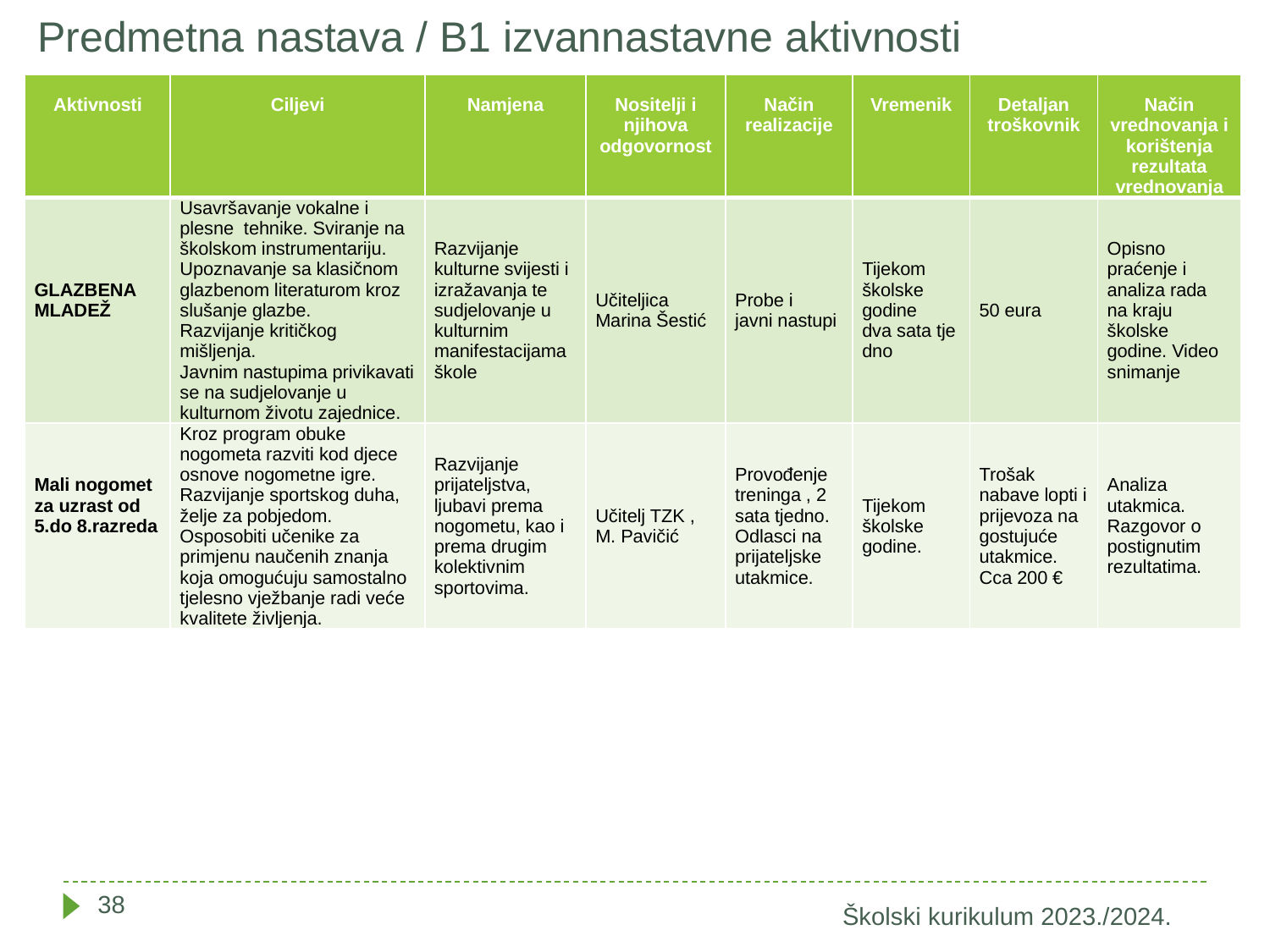

# Predmetna nastava / B1 izvannastavne aktivnosti
| Aktivnosti | Ciljevi | Namjena | Nositelji i njihova odgovornost | Način realizacije | Vremenik | Detaljan troškovnik | Način vrednovanja i korištenja rezultata vrednovanja |
| --- | --- | --- | --- | --- | --- | --- | --- |
| GLAZBENA MLADEŽ | Usavršavanje vokalne i plesne  tehnike. Sviranje na školskom instrumentariju. Upoznavanje sa klasičnom glazbenom literaturom kroz slušanje glazbe. Razvijanje kritičkog mišljenja. Javnim nastupima privikavati se na sudjelovanje u kulturnom životu zajednice. | Razvijanje kulturne svijesti i izražavanja te sudjelovanje u kulturnim manifestacijama škole | Učiteljica Marina Šestić | Probe i javni nastupi | Tijekom školske godine dva sata tjedno | 50 eura | Opisno praćenje i analiza rada na kraju školske godine. Video snimanje |
| Mali nogomet za uzrast od 5.do 8.razreda | Kroz program obuke nogometa razviti kod djece osnove nogometne igre. Razvijanje sportskog duha, želje za pobjedom.  Osposobiti učenike za primjenu naučenih znanja koja omogućuju samostalno tjelesno vježbanje radi veće kvalitete življenja. | Razvijanje prijateljstva, ljubavi prema nogometu, kao i prema drugim kolektivnim sportovima. | Učitelj TZK , M. Pavičić | Provođenje treninga , 2 sata tjedno. Odlasci na prijateljske utakmice. | Tijekom školske godine. | Trošak nabave lopti i prijevoza na gostujuće utakmice. Cca 200 € | Analiza utakmica. Razgovor o postignutim rezultatima. |
38
Školski kurikulum 2023./2024.